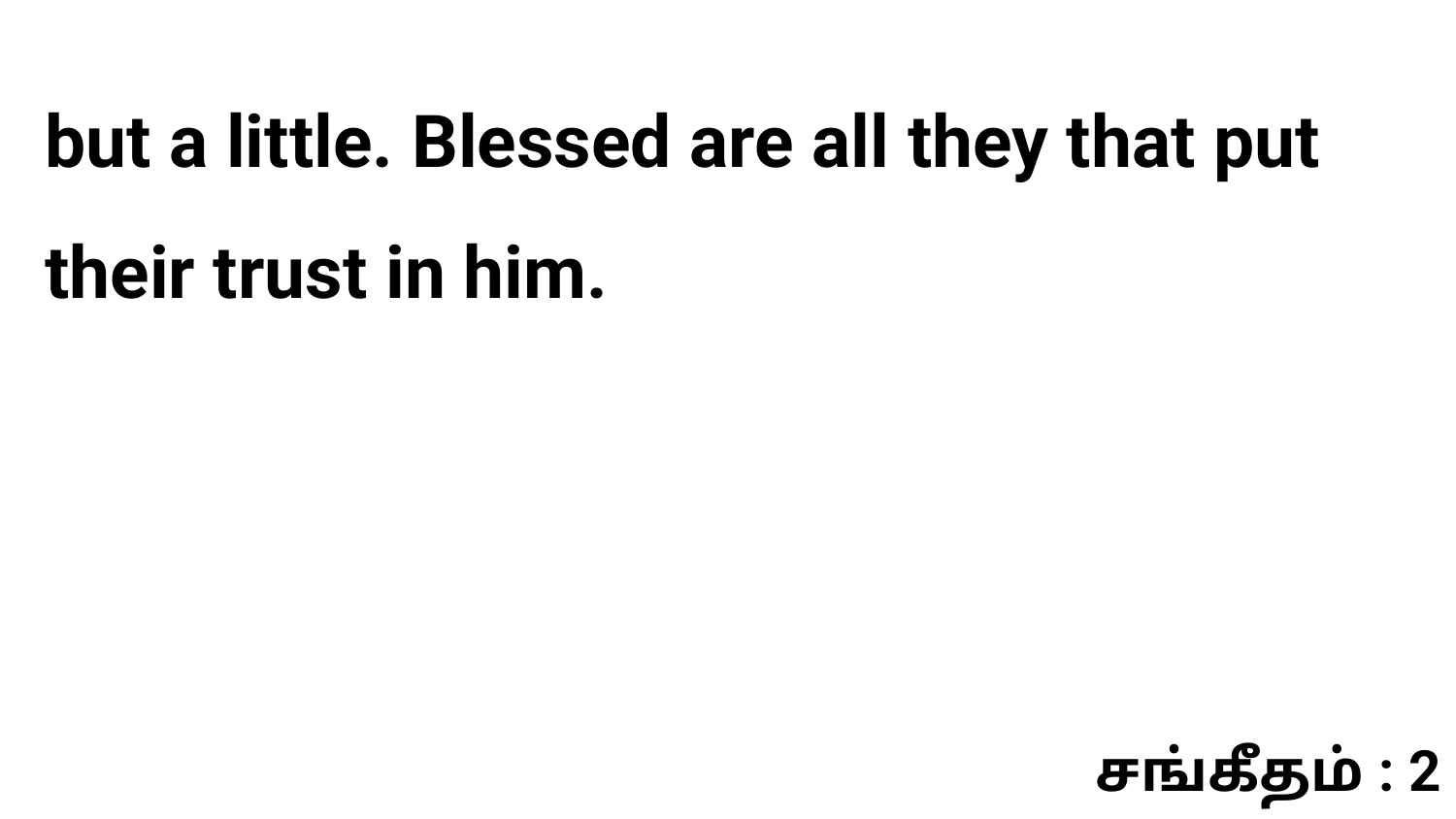

but a little. Blessed are all they that put their trust in him.
சங்கீதம் : 2